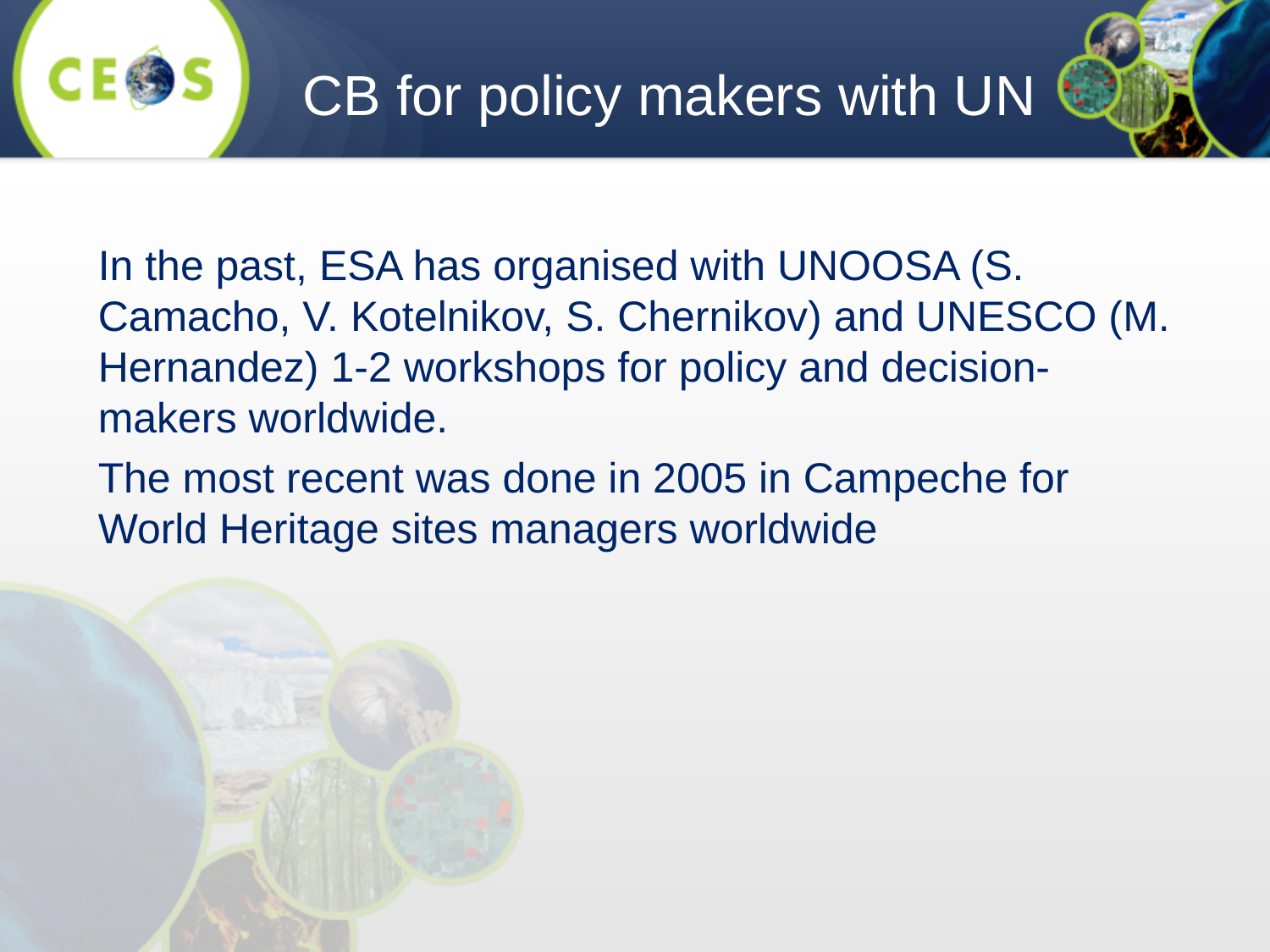

# CB for policy makers with UN
In the past, ESA has organised with UNOOSA (S. Camacho, V. Kotelnikov, S. Chernikov) and UNESCO (M. Hernandez) 1-2 workshops for policy and decision-makers worldwide.
The most recent was done in 2005 in Campeche for World Heritage sites managers worldwide